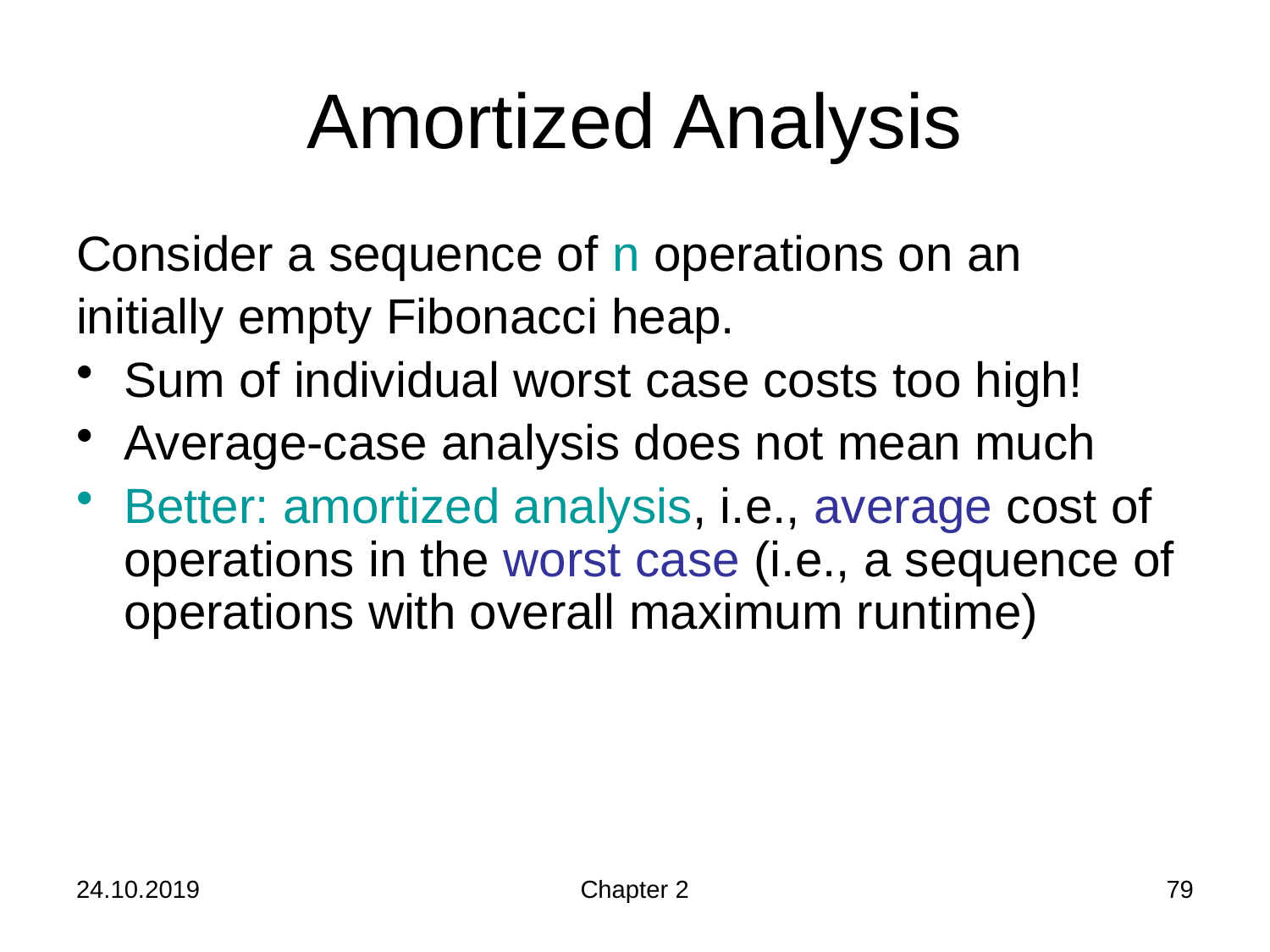

# Amortized Analysis
Consider a sequence of n operations on an
initially empty Fibonacci heap.
Sum of individual worst case costs too high!
Average-case analysis does not mean much
Better: amortized analysis, i.e., average cost of operations in the worst case (i.e., a sequence of operations with overall maximum runtime)
24.10.2019
Chapter 2
79